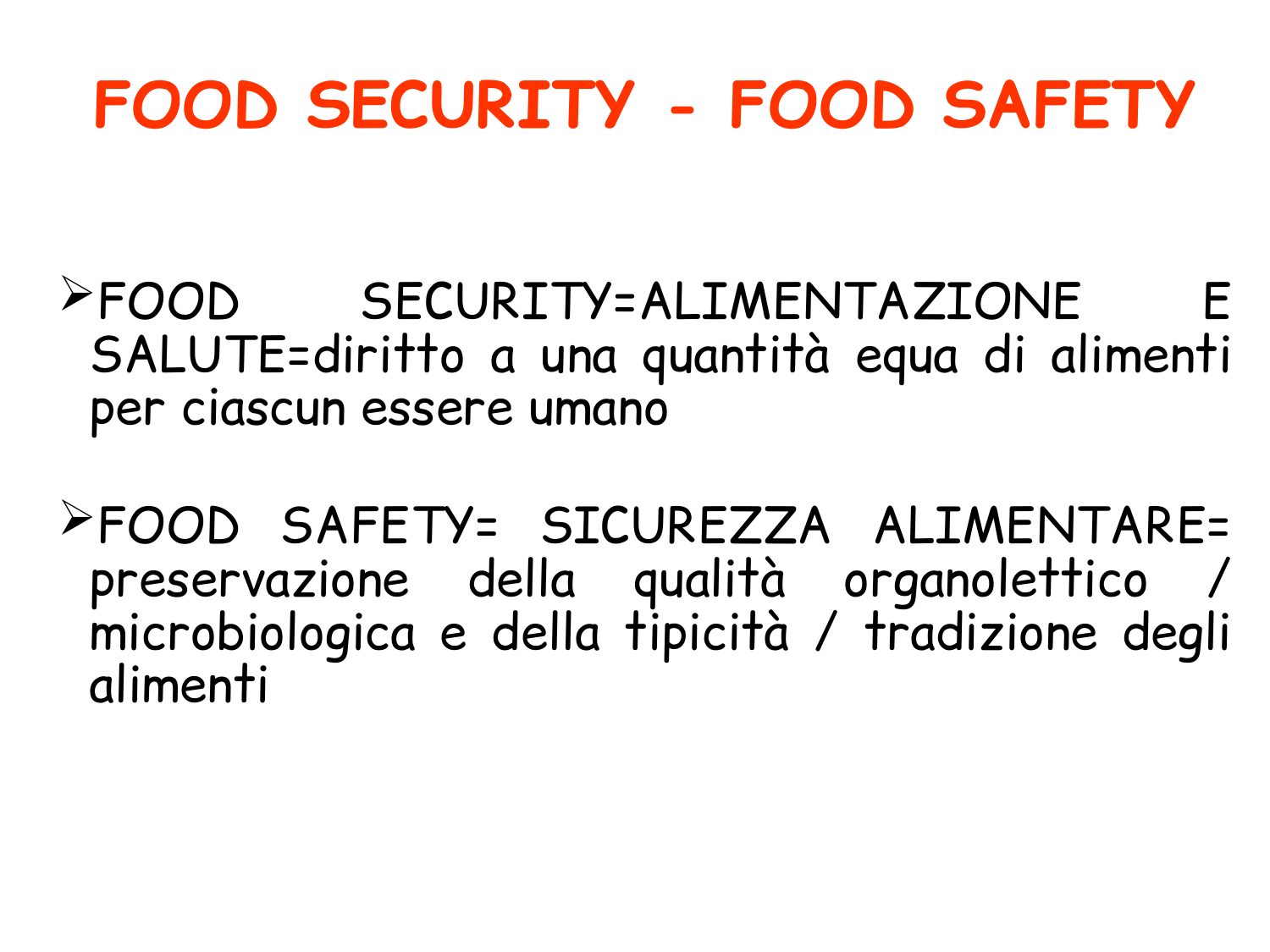

FOOD SECURITY - FOOD SAFETY

FOOD SECURITY=ALIMENTAZIONE E SALUTE=diritto a una quantità equa di alimenti per ciascun essere umano

FOOD SAFETY= SICUREZZA ALIMENTARE= preservazione della qualità organolettico / microbiologica e della tipicità / tradizione degli alimenti